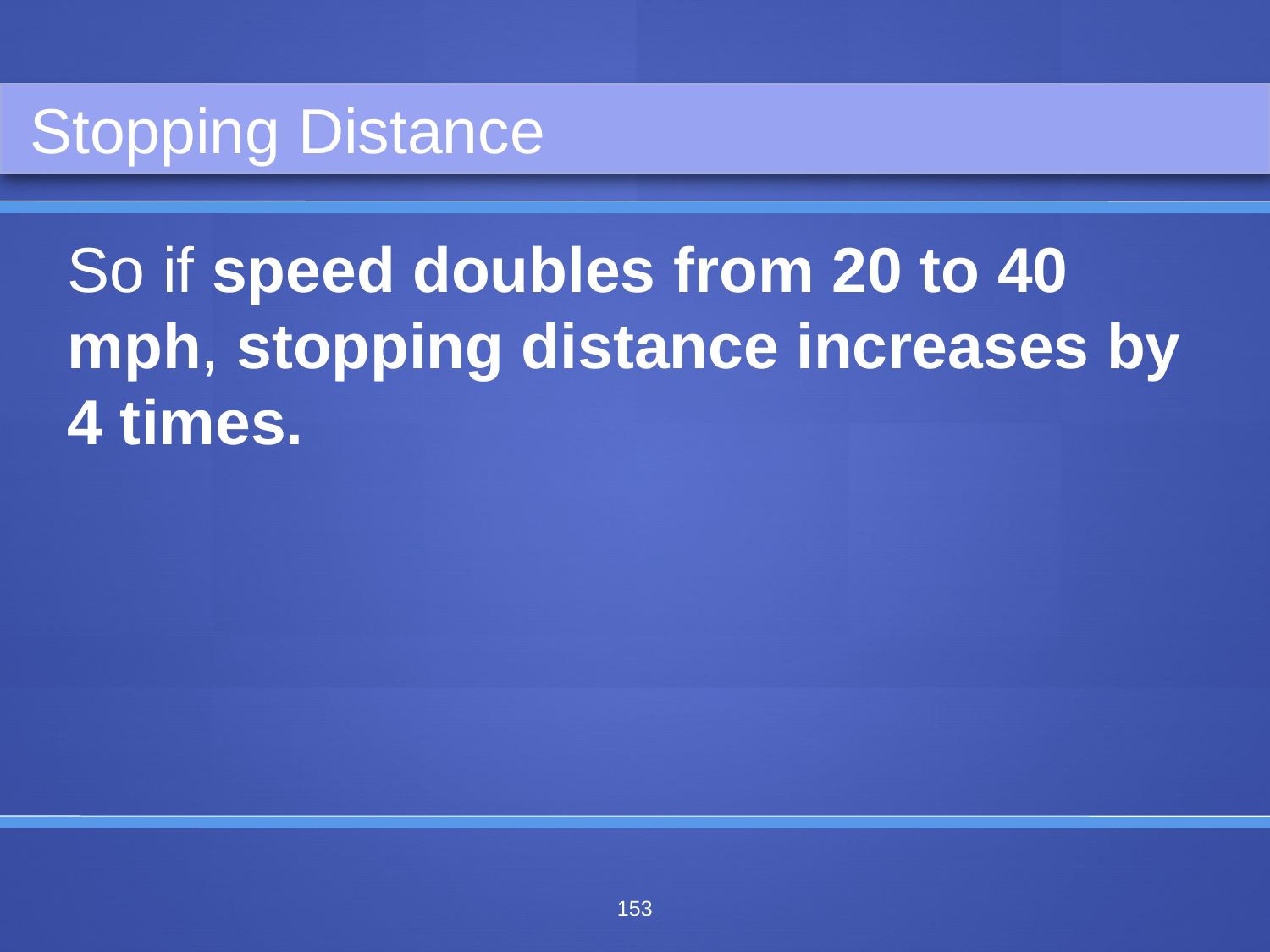

Stopping Distance
So if speed doubles from 20 to 40 mph, stopping distance increases by 4 times.

153